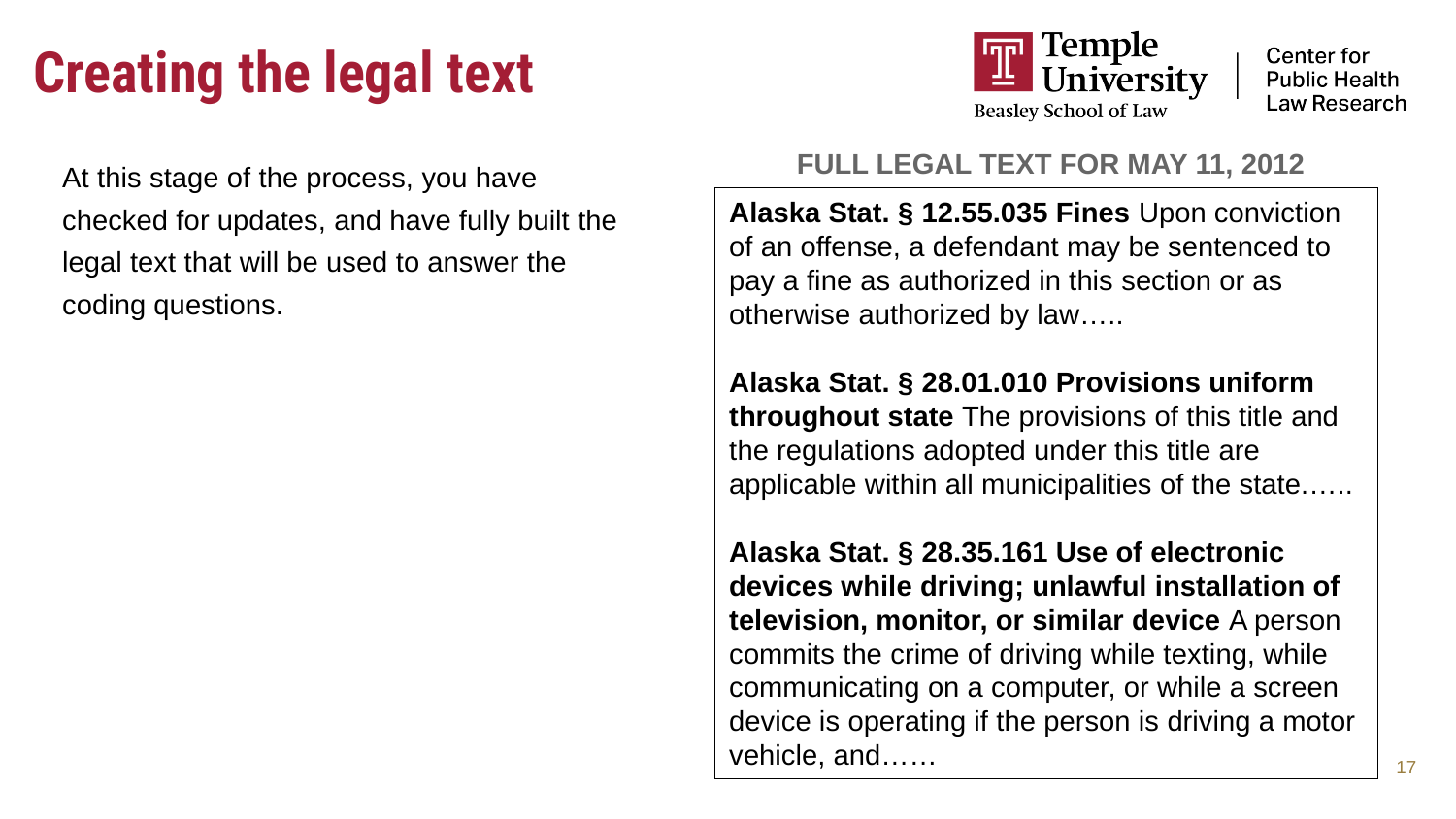

# Creating the legal text
At this stage of the process, you have checked for updates, and have fully built the legal text that will be used to answer the coding questions.
    FULL LEGAL TEXT FOR MAY 11, 2012
Alaska Stat. § 12.55.035 Fines Upon conviction of an offense, a defendant may be sentenced to pay a fine as authorized in this section or as otherwise authorized by law…..

Alaska Stat. § 28.01.010 Provisions uniform throughout state The provisions of this title and the regulations adopted under this title are applicable within all municipalities of the state.…..

Alaska Stat. § 28.35.161 Use of electronic devices while driving; unlawful installation of television, monitor, or similar device A person commits the crime of driving while texting, while communicating on a computer, or while a screen device is operating if the person is driving a motor vehicle, and……